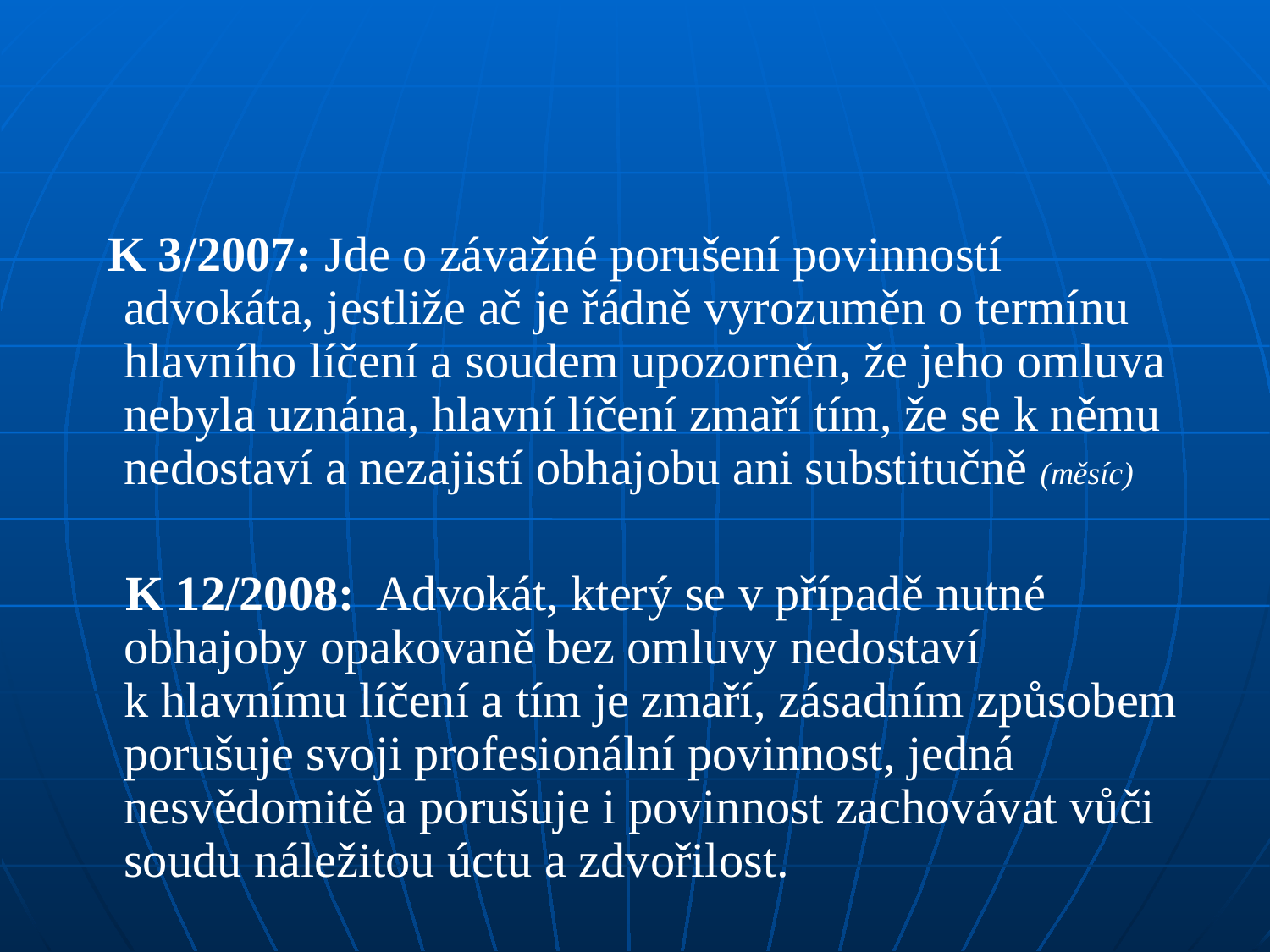

#
  K 3/2007: Jde o závažné porušení povinností advokáta, jestliže ač je řádně vyrozuměn o termínu hlavního líčení a soudem upozorněn, že jeho omluva nebyla uznána, hlavní líčení zmaří tím, že se k němu nedostaví a nezajistí obhajobu ani substitučně (měsíc)

    K 12/2008:  Advokát, který se v případě nutné obhajoby opakovaně bez omluvy nedostaví k hlavnímu líčení a tím je zmaří, zásadním způsobem porušuje svoji profesionální povinnost, jedná nesvědomitě a porušuje i povinnost zachovávat vůči soudu náležitou úctu a zdvořilost.